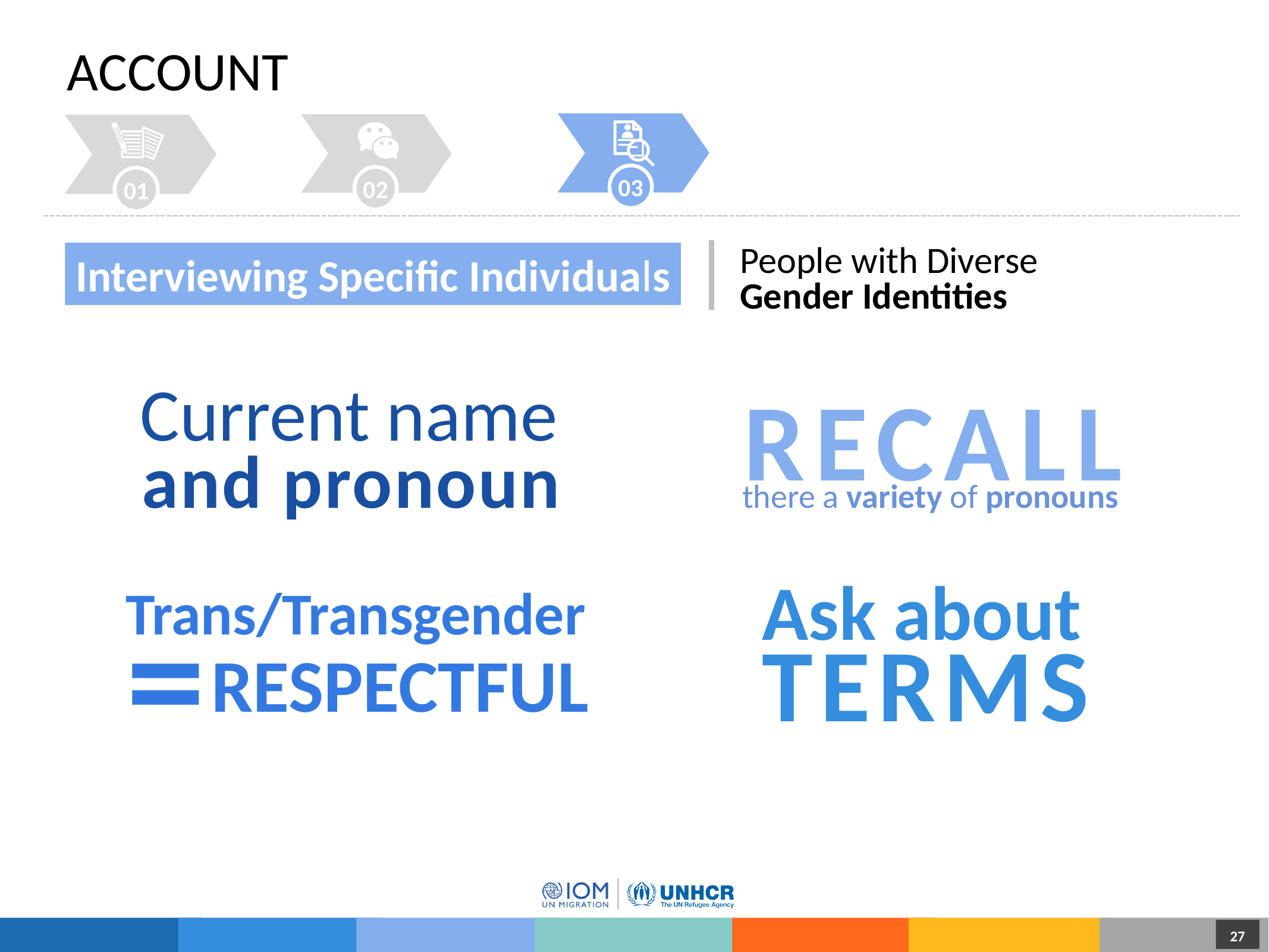

# ACCOUNT

03

02

01
People with Diverse Gender Identities
Interviewing Specific Individuals
Current name
RECALL
and pronoun
there a variety of pronouns
Ask about TERMS
Trans/Transgender
=
RESPECTFUL
27